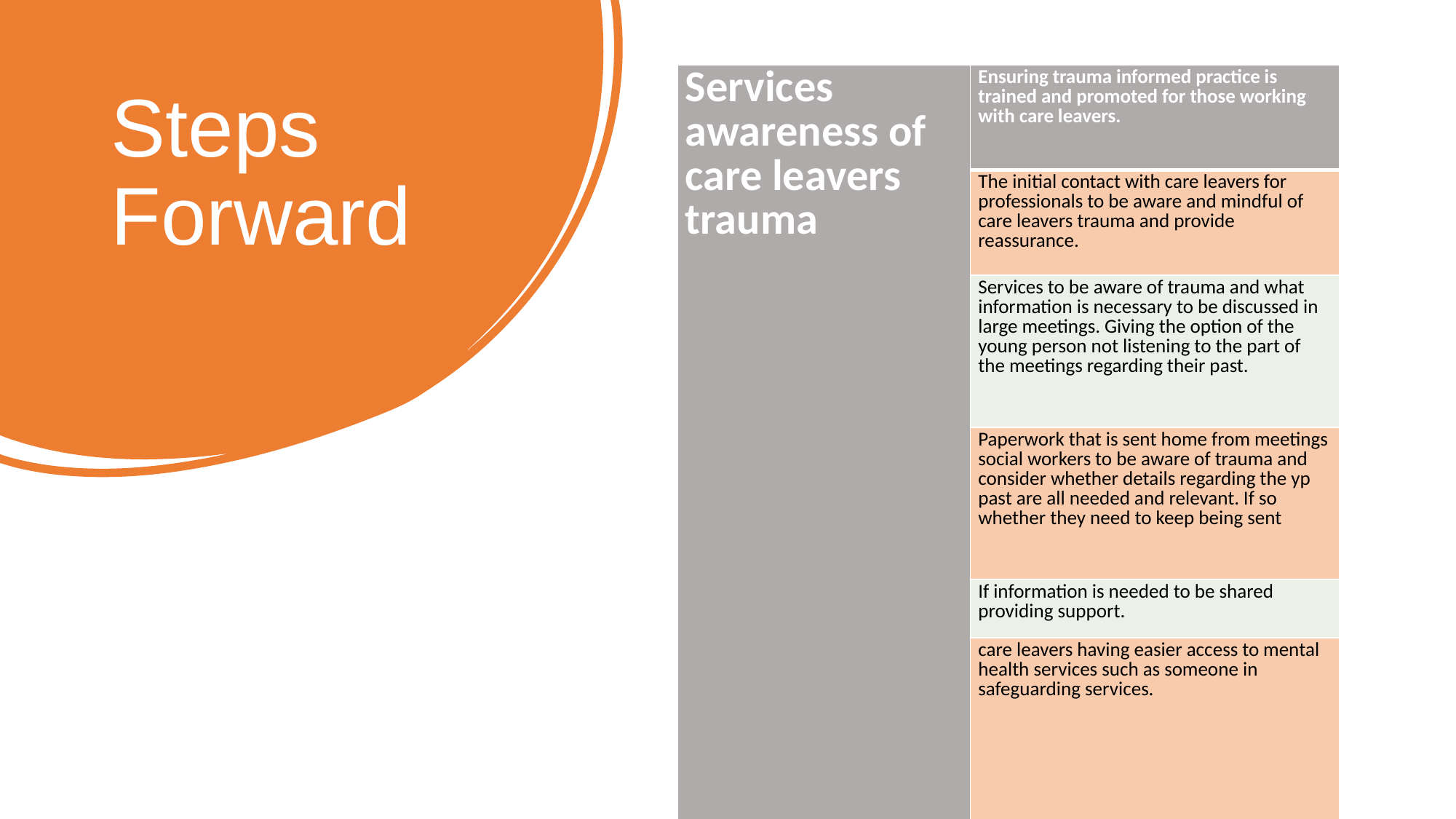

| Services awareness of care leavers trauma | Ensuring trauma informed practice is trained and promoted for those working with care leavers. |
| --- | --- |
|  | The initial contact with care leavers for professionals to be aware and mindful of care leavers trauma and provide reassurance. |
|  | Services to be aware of trauma and what information is necessary to be discussed in large meetings. Giving the option of the young person not listening to the part of the meetings regarding their past. |
|  | Paperwork that is sent home from meetings social workers to be aware of trauma and consider whether details regarding the yp past are all needed and relevant. If so whether they need to keep being sent |
|  | If information is needed to be shared providing support. |
|  | care leavers having easier access to mental health services such as someone in safeguarding services. |
# Steps Forward